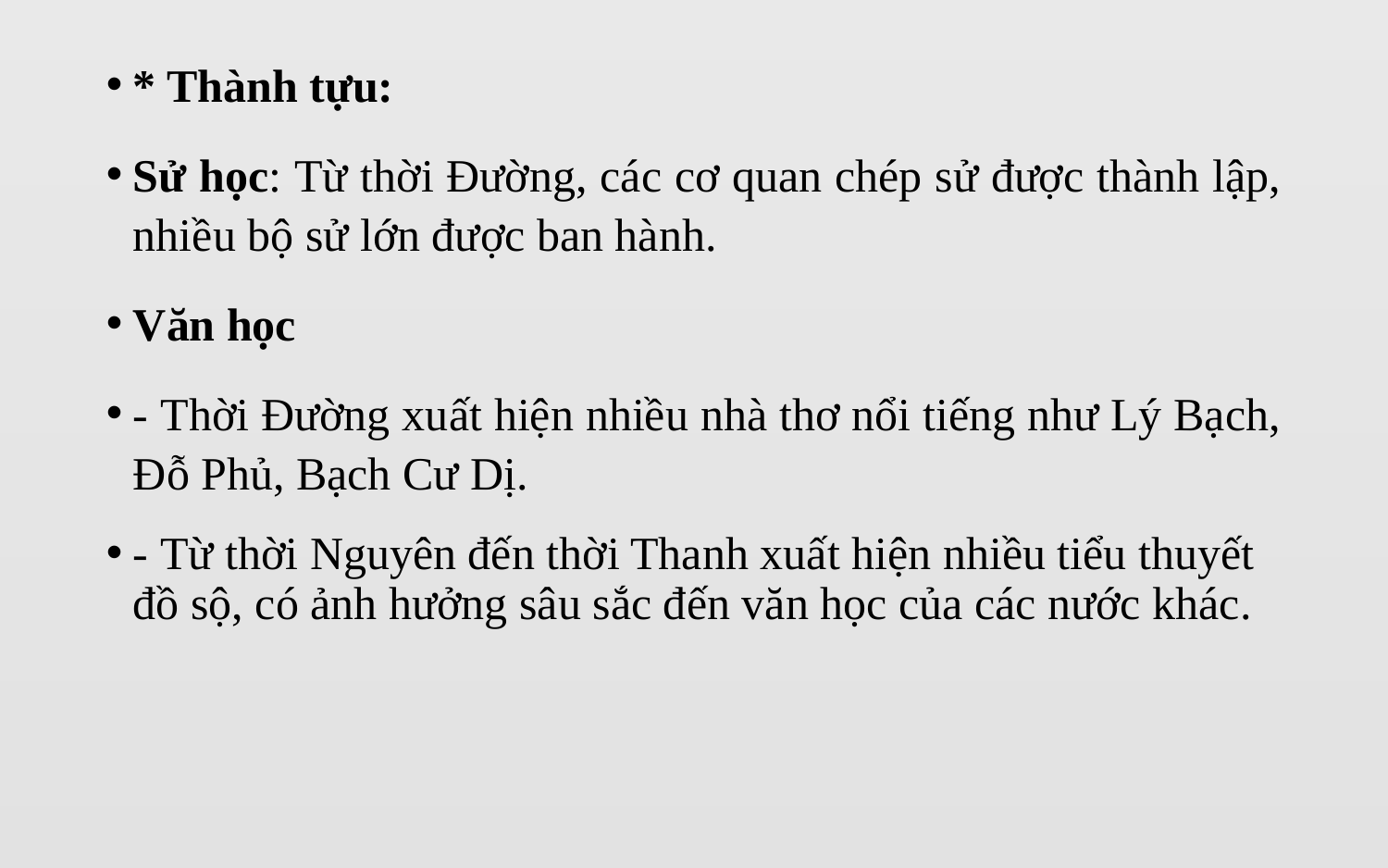

#
* Thành tựu:
Sử học: Từ thời Đường, các cơ quan chép sử được thành lập, nhiều bộ sử lớn được ban hành.
Văn học
- Thời Đường xuất hiện nhiều nhà thơ nổi tiếng như Lý Bạch, Đỗ Phủ, Bạch Cư Dị.
- Từ thời Nguyên đến thời Thanh xuất hiện nhiều tiểu thuyết đồ sộ, có ảnh hưởng sâu sắc đến văn học của các nước khác.